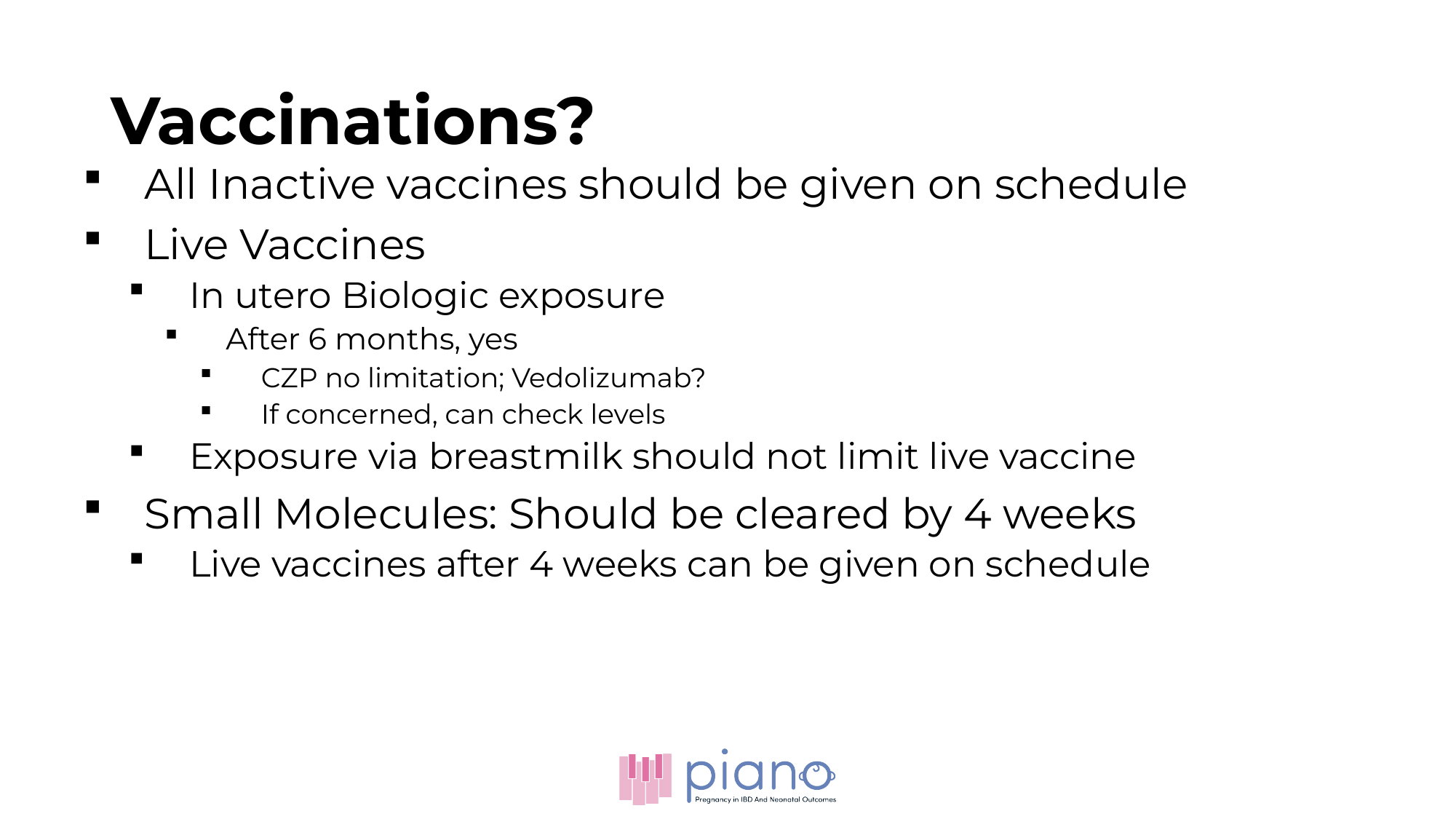

# Vaccinations?
All Inactive vaccines should be given on schedule
Live Vaccines
In utero Biologic exposure
After 6 months, yes
CZP no limitation; Vedolizumab?
If concerned, can check levels
Exposure via breastmilk should not limit live vaccine
Small Molecules: Should be cleared by 4 weeks
Live vaccines after 4 weeks can be given on schedule